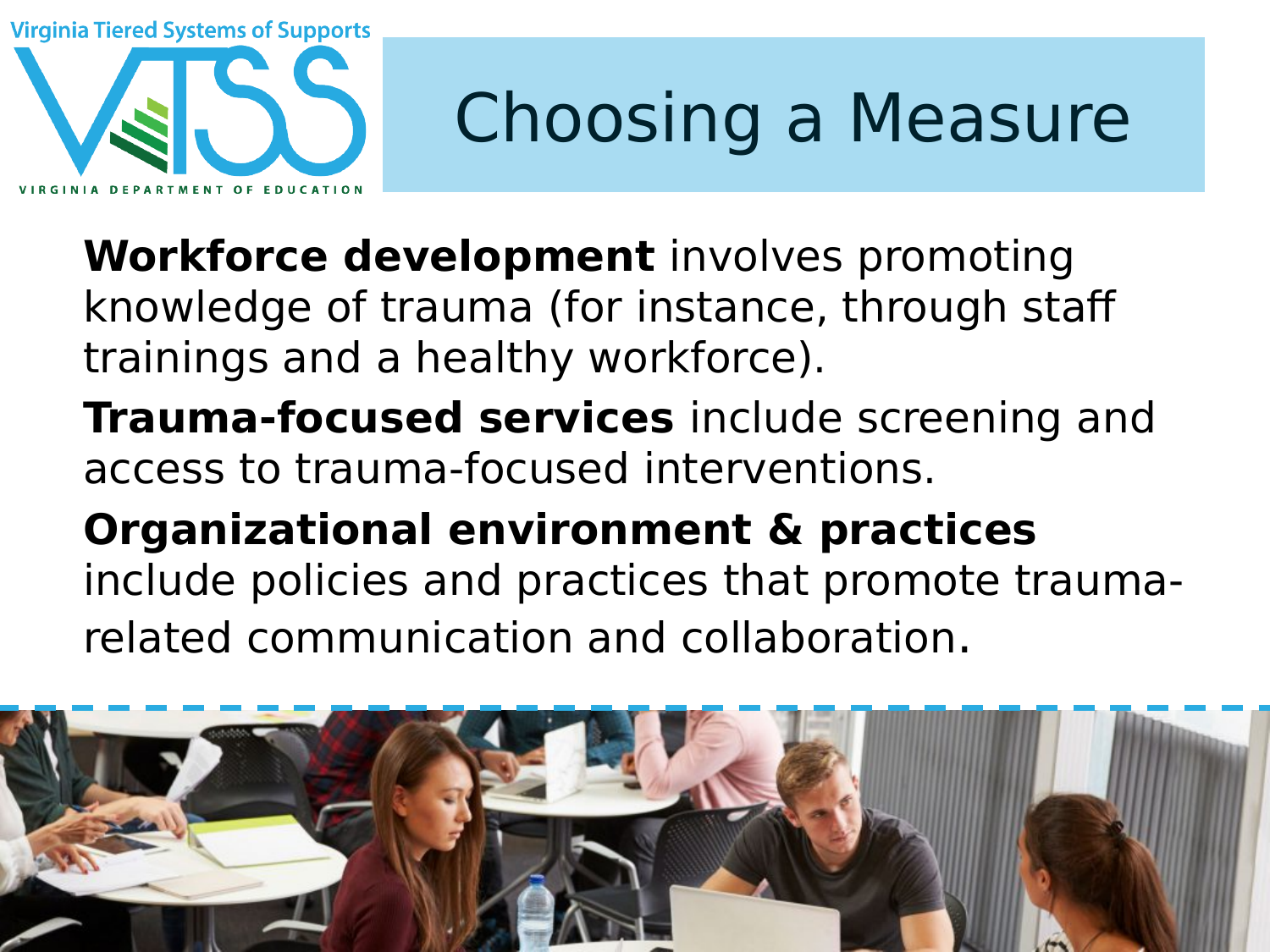

# Choosing a Measure
Workforce development involves promoting knowledge of trauma (for instance, through staff trainings and a healthy workforce).
Trauma-focused services include screening and access to trauma-focused interventions.
Organizational environment & practices include policies and practices that promote trauma-related communication and collaboration.